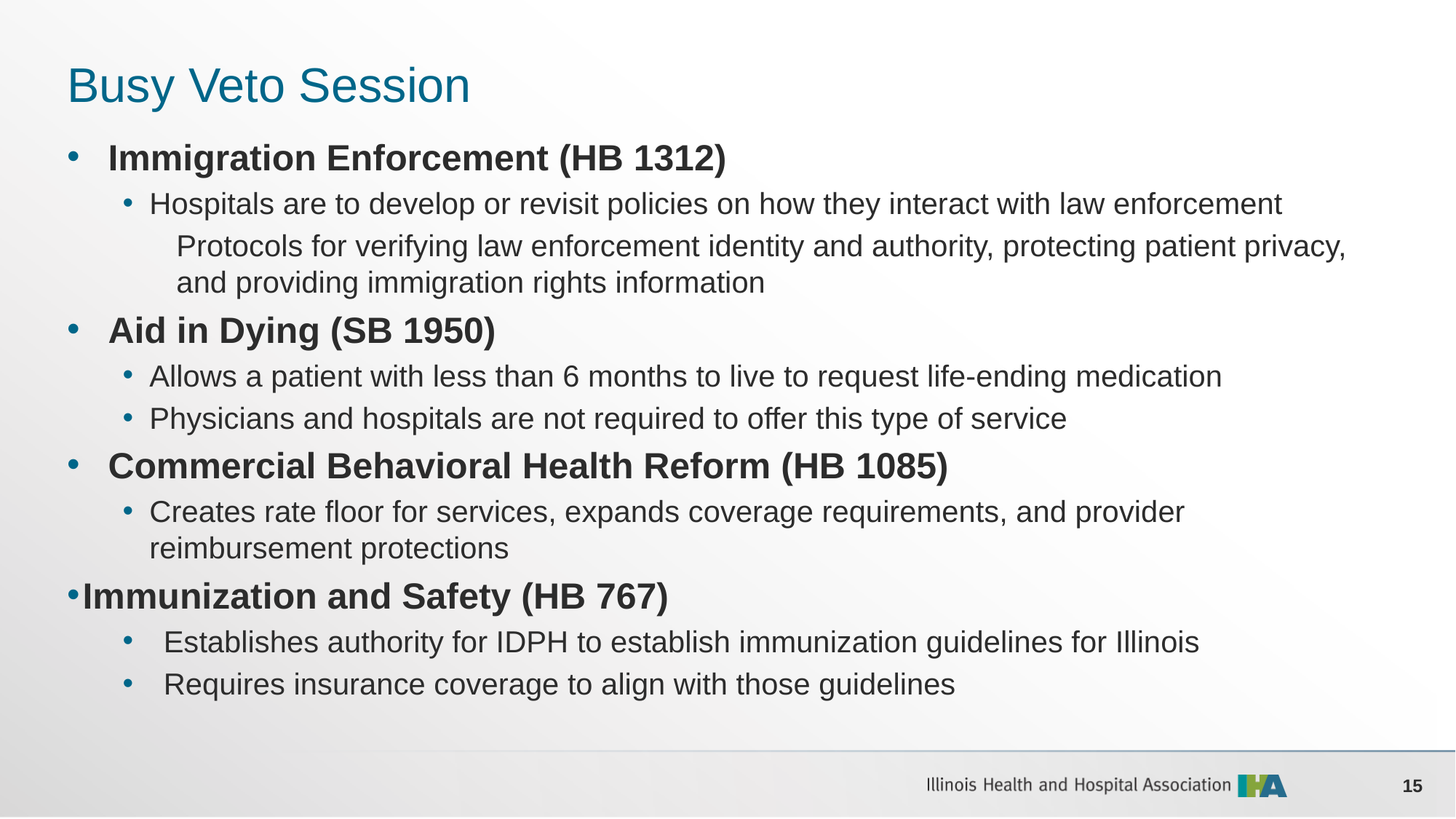

# Busy Veto Session
Immigration Enforcement (HB 1312)
Hospitals are to develop or revisit policies on how they interact with law enforcement
Protocols for verifying law enforcement identity and authority, protecting patient privacy, and providing immigration rights information
Aid in Dying (SB 1950)
Allows a patient with less than 6 months to live to request life-ending medication
Physicians and hospitals are not required to offer this type of service
Commercial Behavioral Health Reform (HB 1085)
Creates rate floor for services, expands coverage requirements, and provider reimbursement protections
Immunization and Safety (HB 767)
Establishes authority for IDPH to establish immunization guidelines for Illinois
Requires insurance coverage to align with those guidelines

15